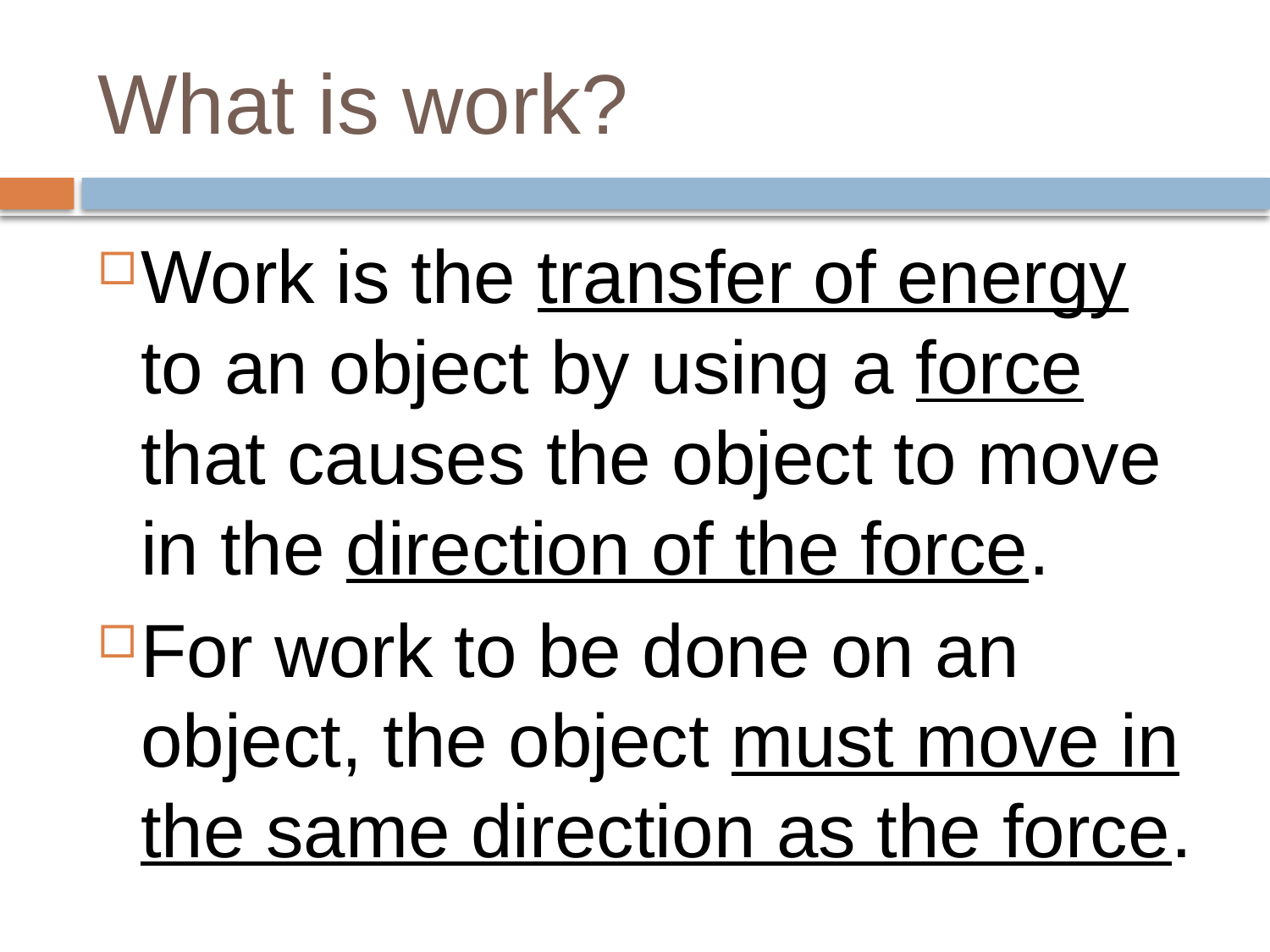

# What is work?
Work is the transfer of energy to an object by using a force that causes the object to move in the direction of the force.
For work to be done on an object, the object must move in the same direction as the force.